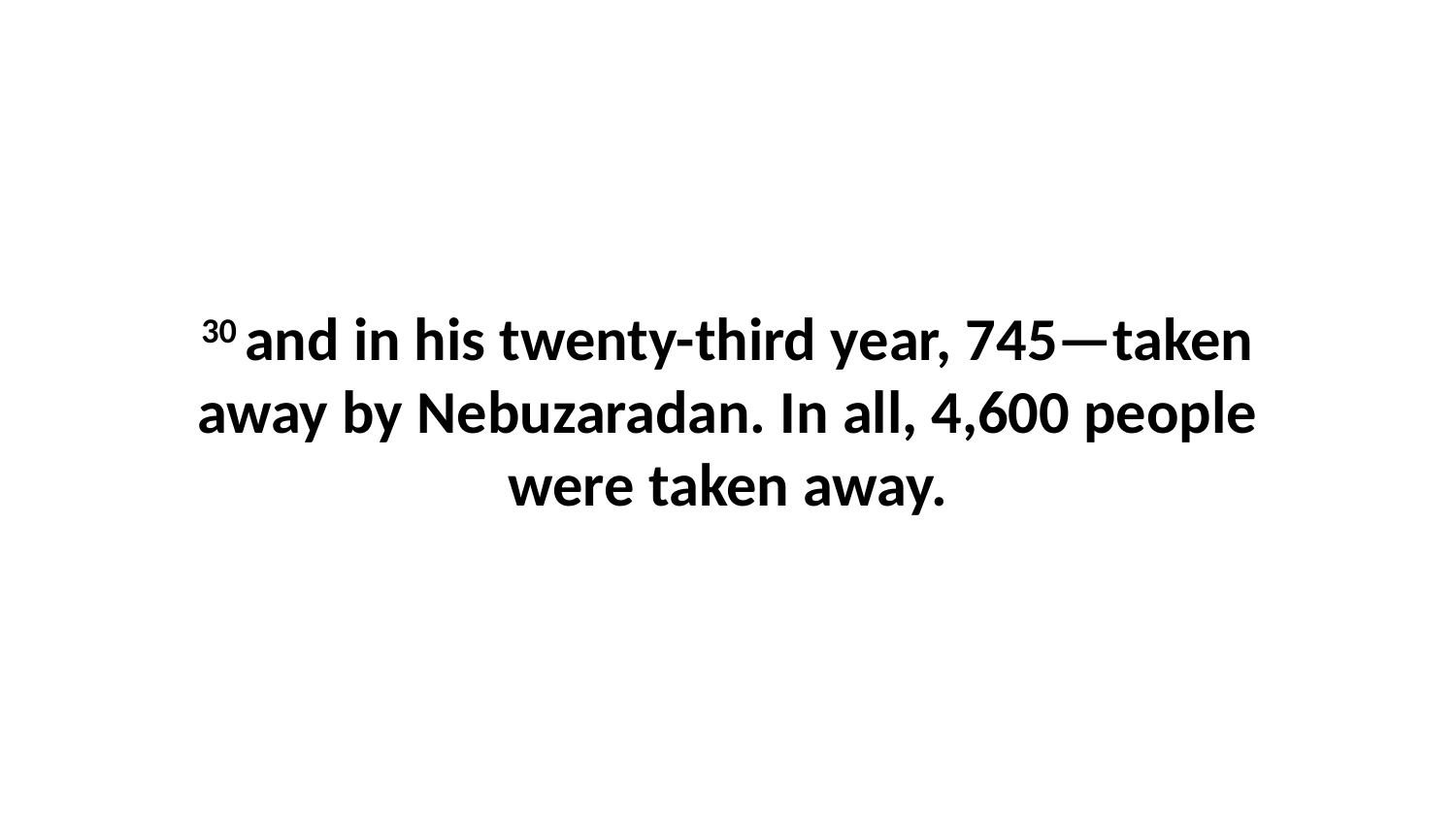

30 and in his twenty-third year, 745—taken away by Nebuzaradan. In all, 4,600 people were taken away.